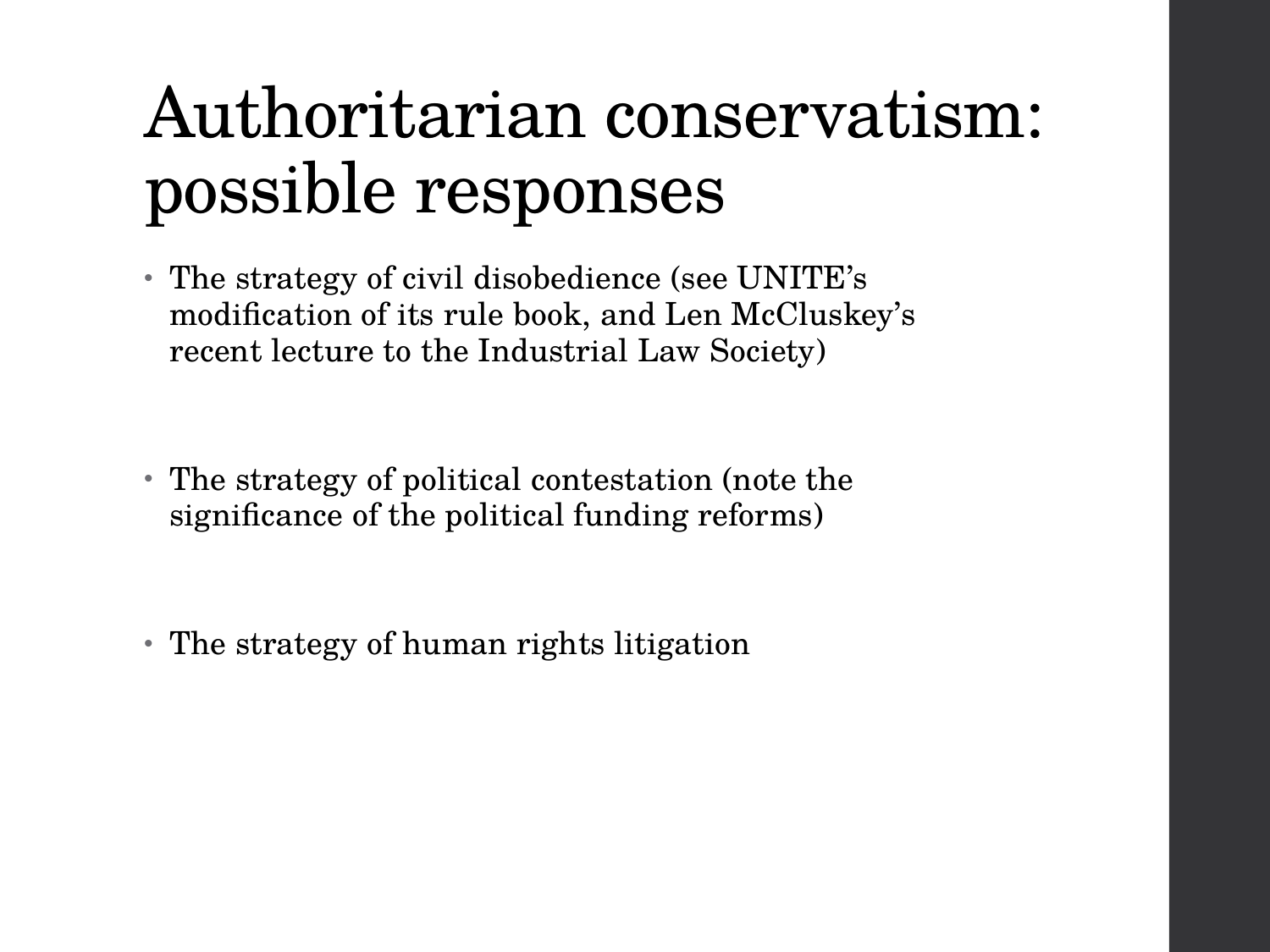

# Authoritarian conservatism: possible responses
The strategy of civil disobedience (see UNITE’s modification of its rule book, and Len McCluskey’s recent lecture to the Industrial Law Society)

The strategy of political contestation (note the significance of the political funding reforms)

The strategy of human rights litigation